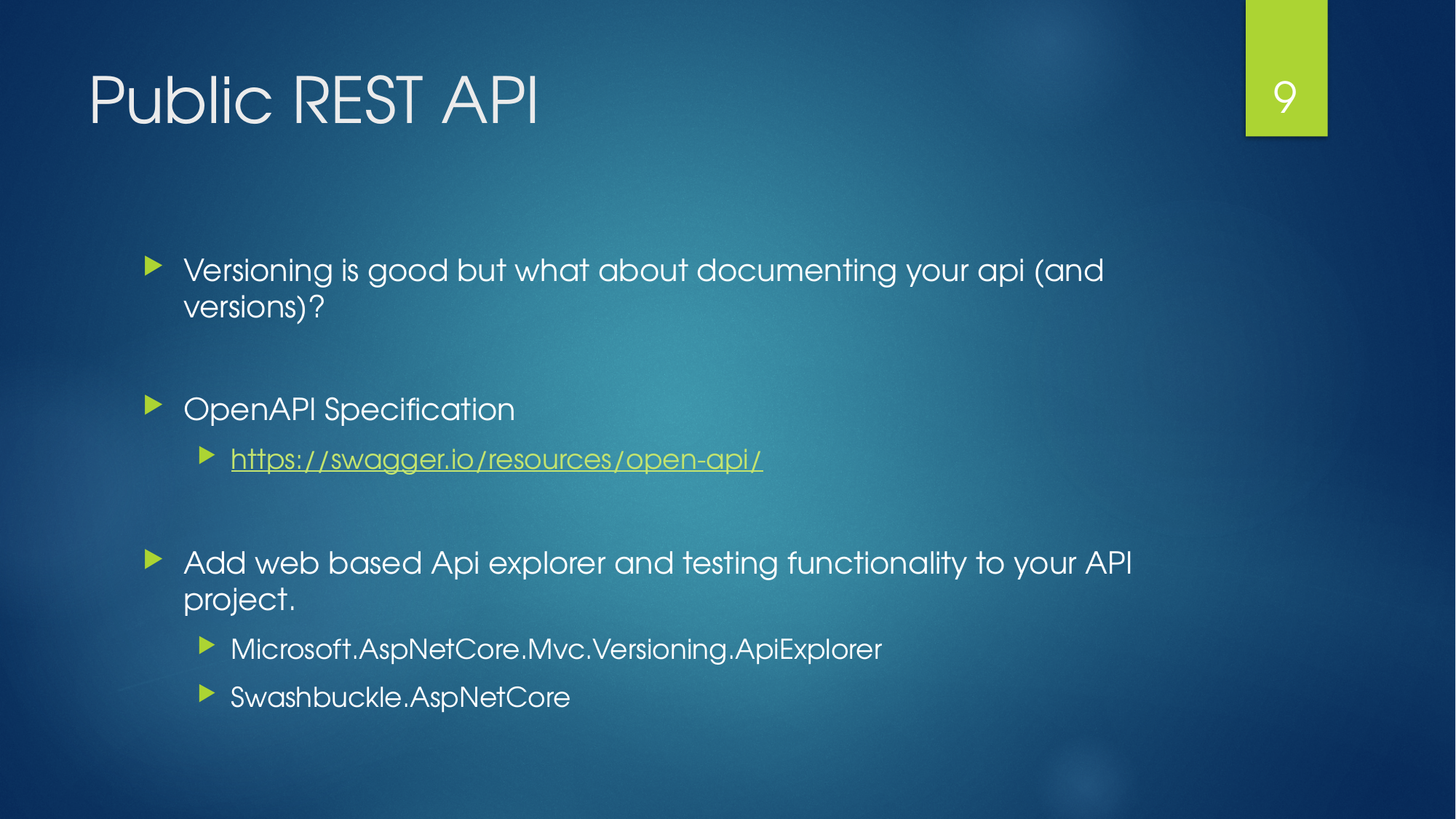

9
# Public REST API
Versioning is good but what about documenting your api (and versions)?

OpenAPI Specification
https://swagger.io/resources/open-api/

Add web based Api explorer and testing functionality to your API project.
Microsoft.AspNetCore.Mvc.Versioning.ApiExplorer
Swashbuckle.AspNetCore